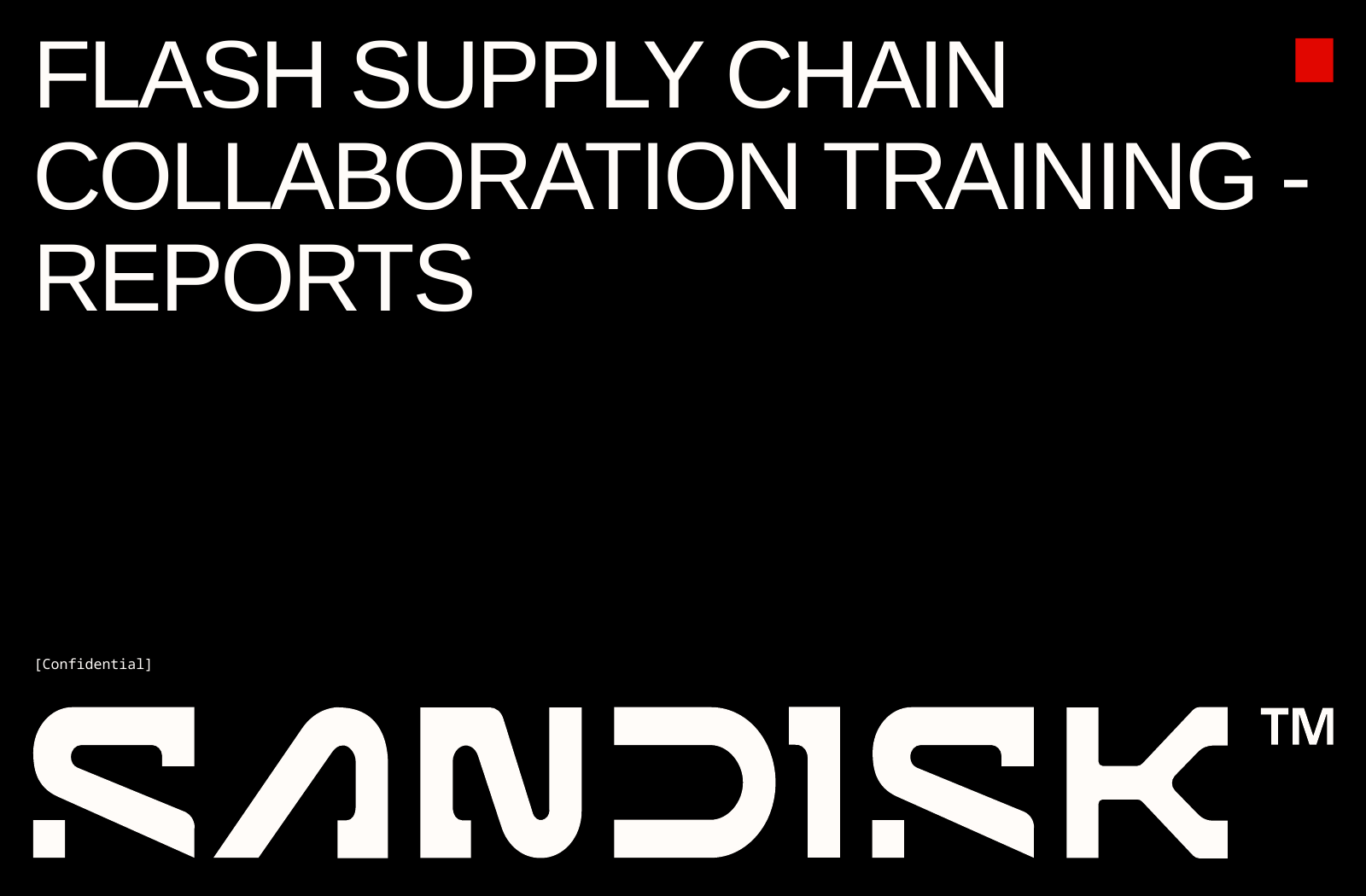

# FLASH SUPPLY CHAIN COLLABORATION TRAINING - REPORTS